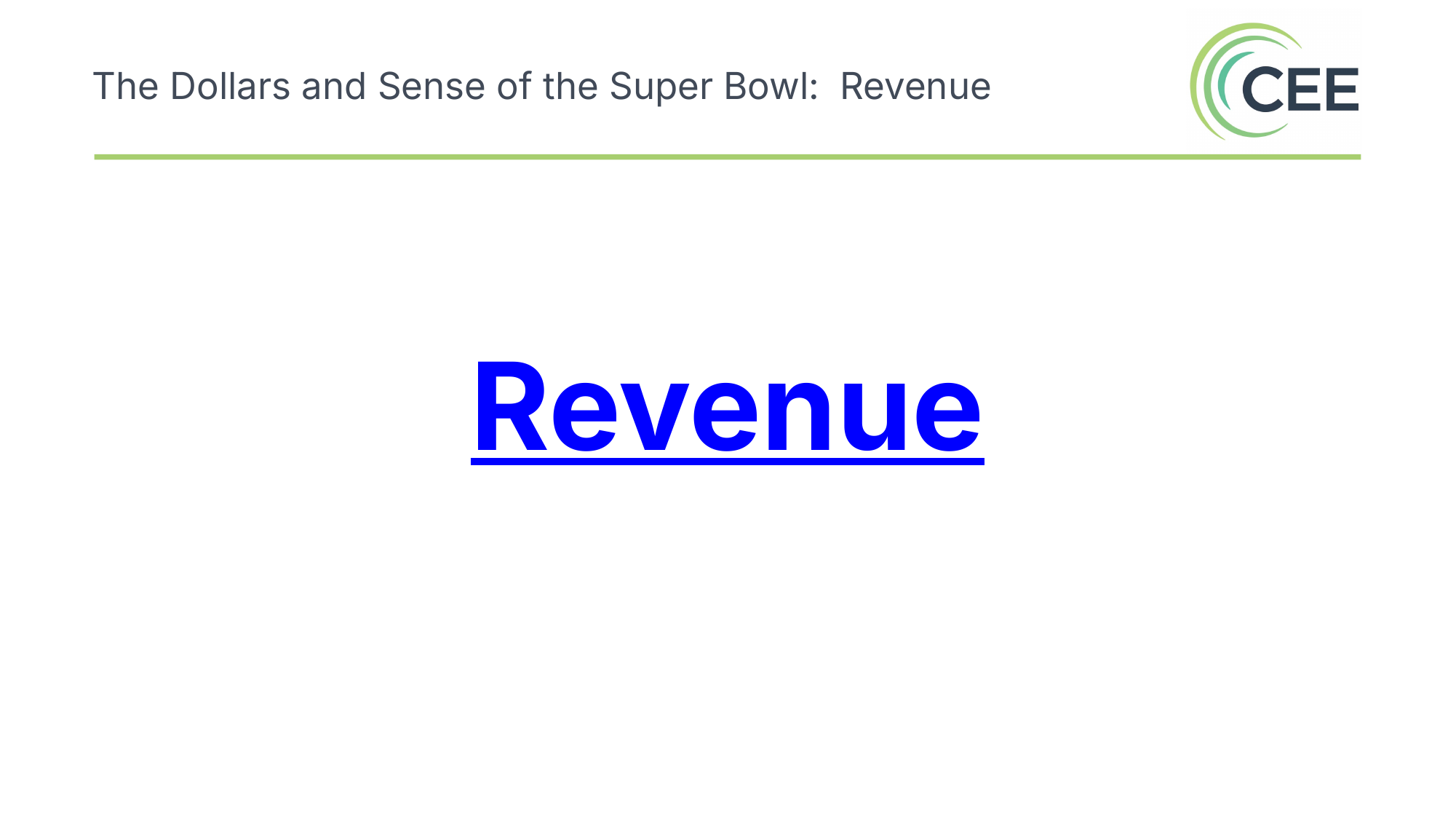

The Dollars and Sense of the Super Bowl:  Revenue
Revenue